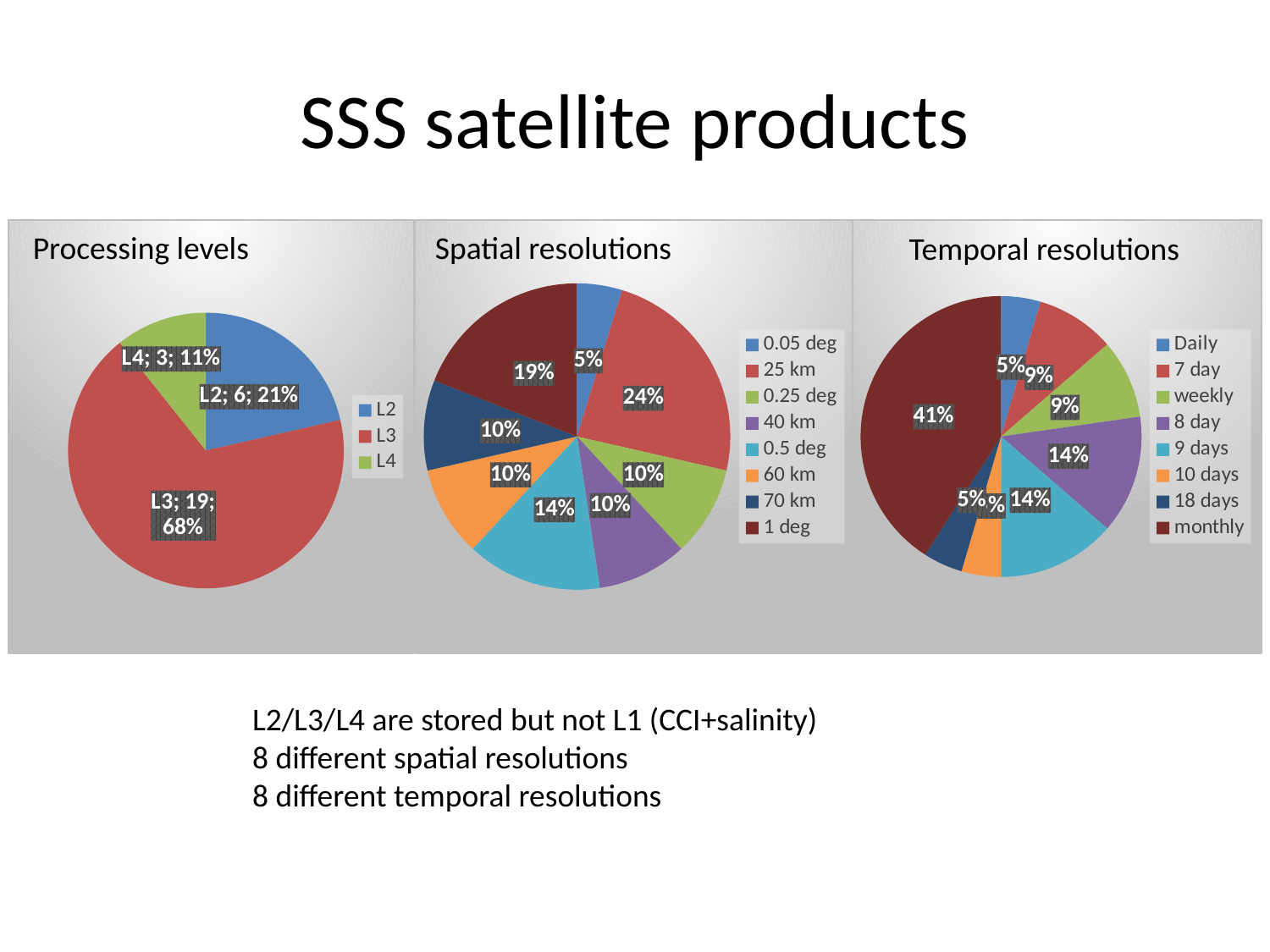

# SSS satellite products

### Chart

| Category | Level |
|---|---|
| L2 | 6.0 |
| L3 | 19.0 |
| L4 | 3.0 |

### Chart

| Category | Spatial res |
|---|---|
| 0.05 deg | 1.0 |
| 25 km | 5.0 |
| 0.25 deg | 2.0 |
| 40 km | 2.0 |
| 0.5 deg | 3.0 |
| 60 km | 2.0 |
| 70 km | 2.0 |
| 1 deg | 4.0 |

### Chart

| Category | temporal resolution |
|---|---|
| Daily | 1.0 |
| 7 day | 2.0 |
| weekly | 2.0 |
| 8 day | 3.0 |
| 9 days | 3.0 |
| 10 days | 1.0 |
| 18 days | 1.0 |
| monthly | 9.0 |
Processing levels
Spatial resolutions
Temporal resolutions
L2/L3/L4 are stored but not L1 (CCI+salinity)
8 different spatial resolutions
8 different temporal resolutions